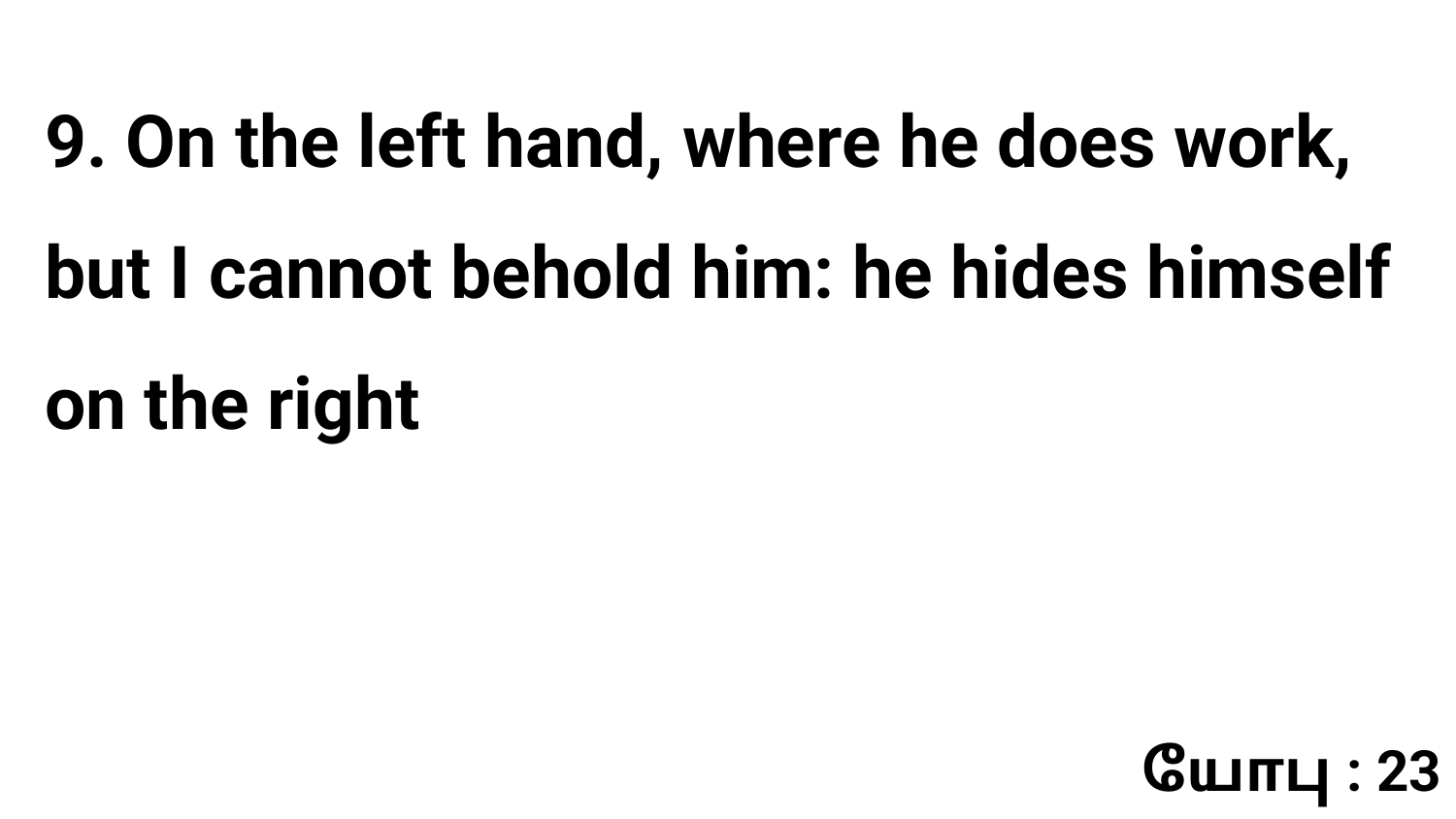

9. On the left hand, where he does work, but I cannot behold him: he hides himself on the right
யோபு : 23